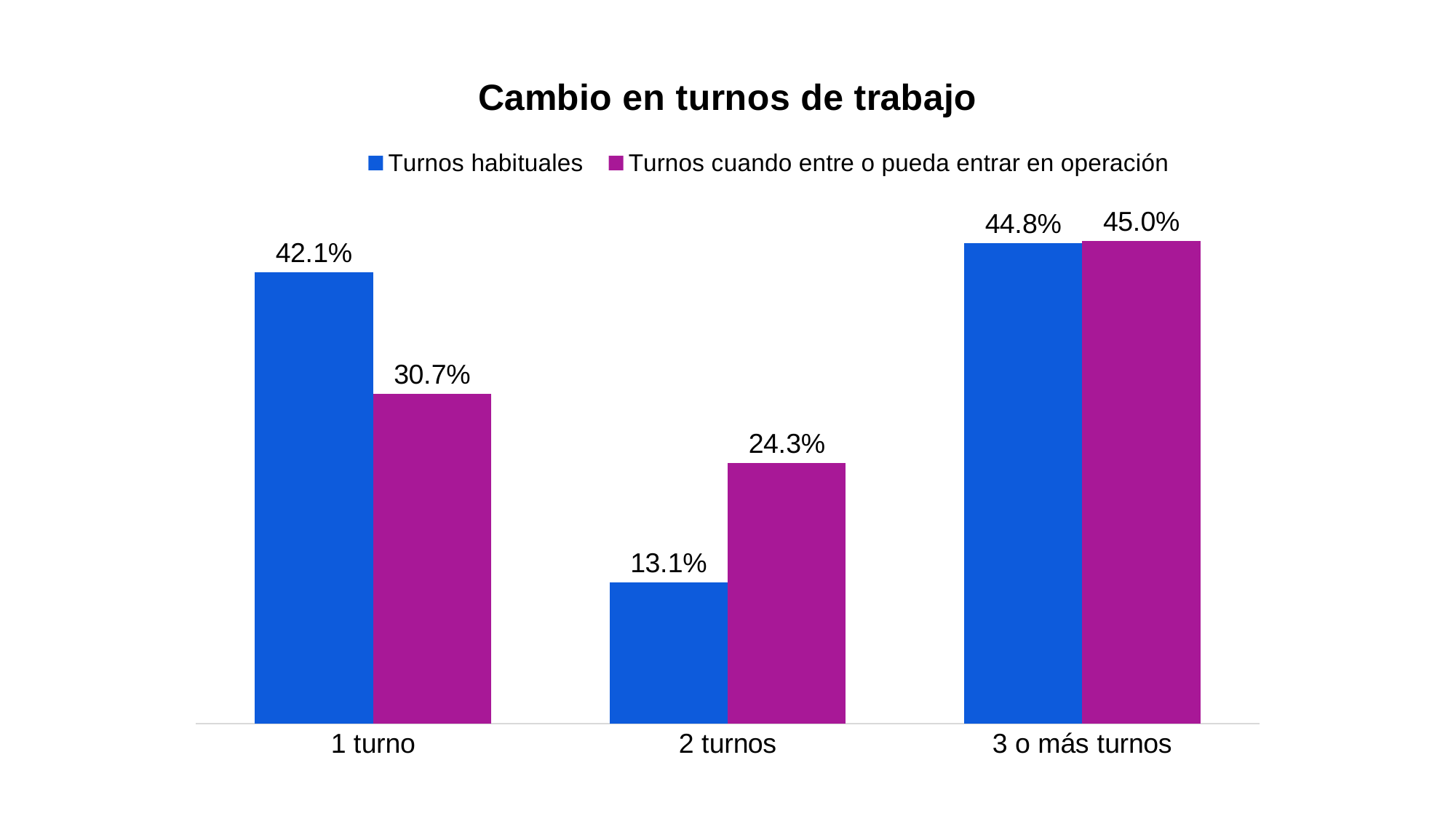

### Chart: Cambio en turnos de trabajo

| Category |  |  |
|---|---|---|
| 1 turno | 0.4208754208754209 | 0.30714285714285716 |
| 2 turnos | 0.13131313131313133 | 0.24285714285714285 |
| 3 o más turnos | 0.4478114478114478 | 0.45 |